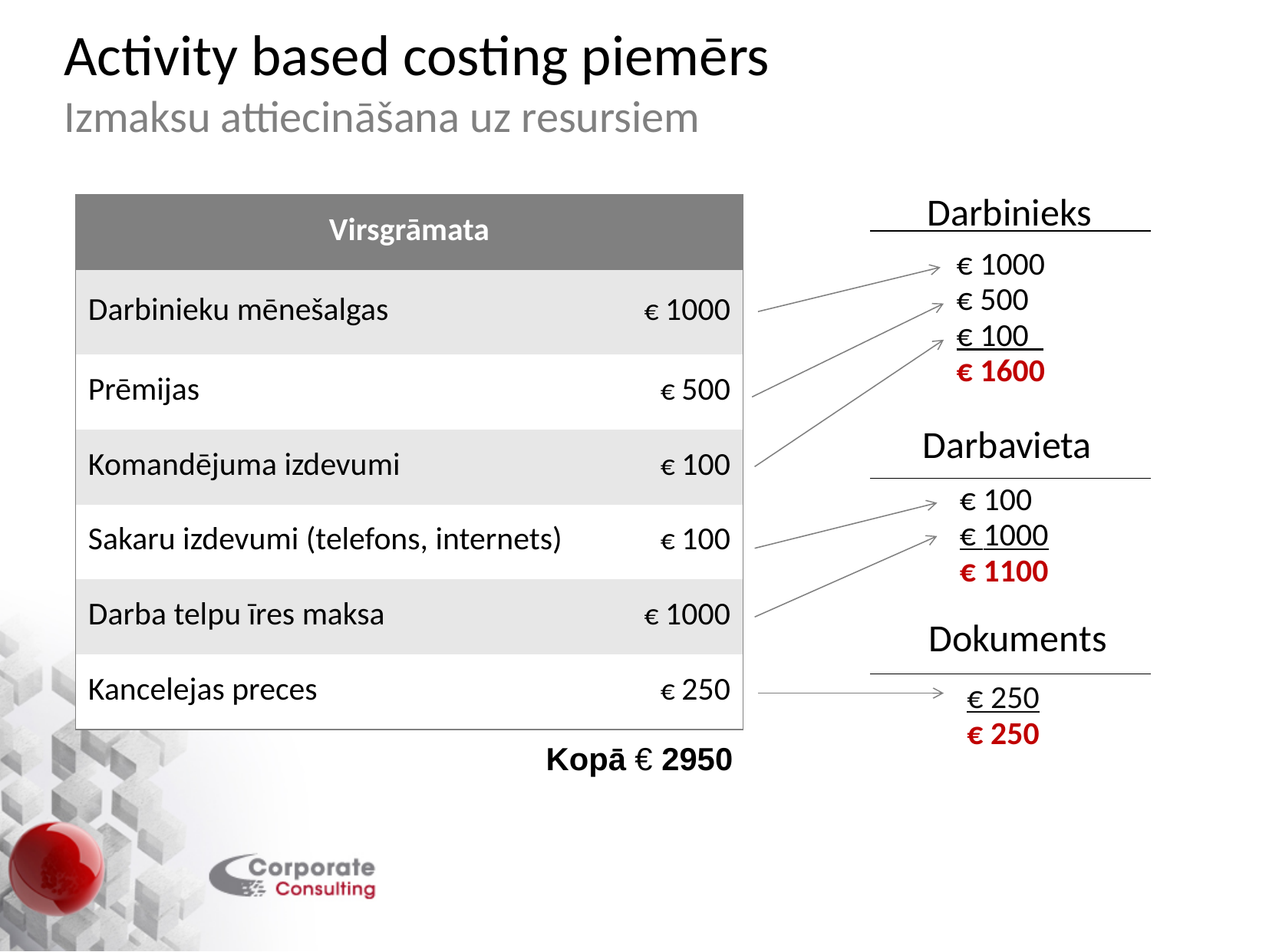

Activity based costing piemērs
Izmaksu attiecināšana uz resursiem
Darbinieks
| Virsgrāmata |  |
| --- | --- |
| Darbinieku mēnešalgas | € 1000 |
| Prēmijas | € 500 |
| Komandējuma izdevumi | € 100 |
| Sakaru izdevumi (telefons, internets) | € 100 |
| Darba telpu īres maksa | € 1000 |
| Kancelejas preces | € 250 |
€ 1000
€ 500
€ 100
€ 1600
Darbavieta
€ 100
€ 1000
€ 1100
Dokuments
€ 250
€ 250
Kopā € 2950